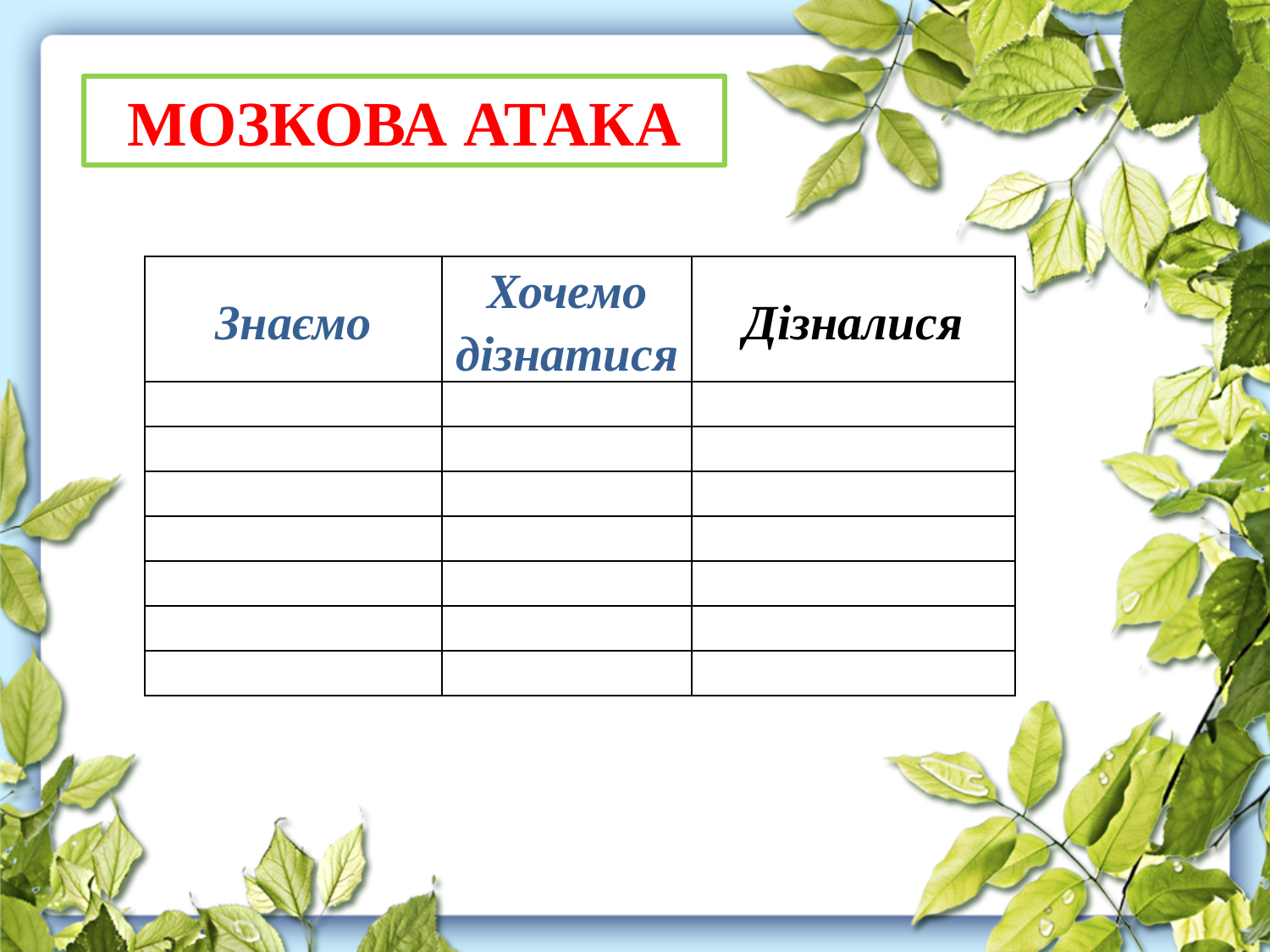

МОЗКОВА АТАКА
| Знаємо | Хочемо дізнатися | Дізналися |
| --- | --- | --- |
|  |  |  |
|  |  |  |
|  |  |  |
|  |  |  |
|  |  |  |
|  |  |  |
|  |  |  |